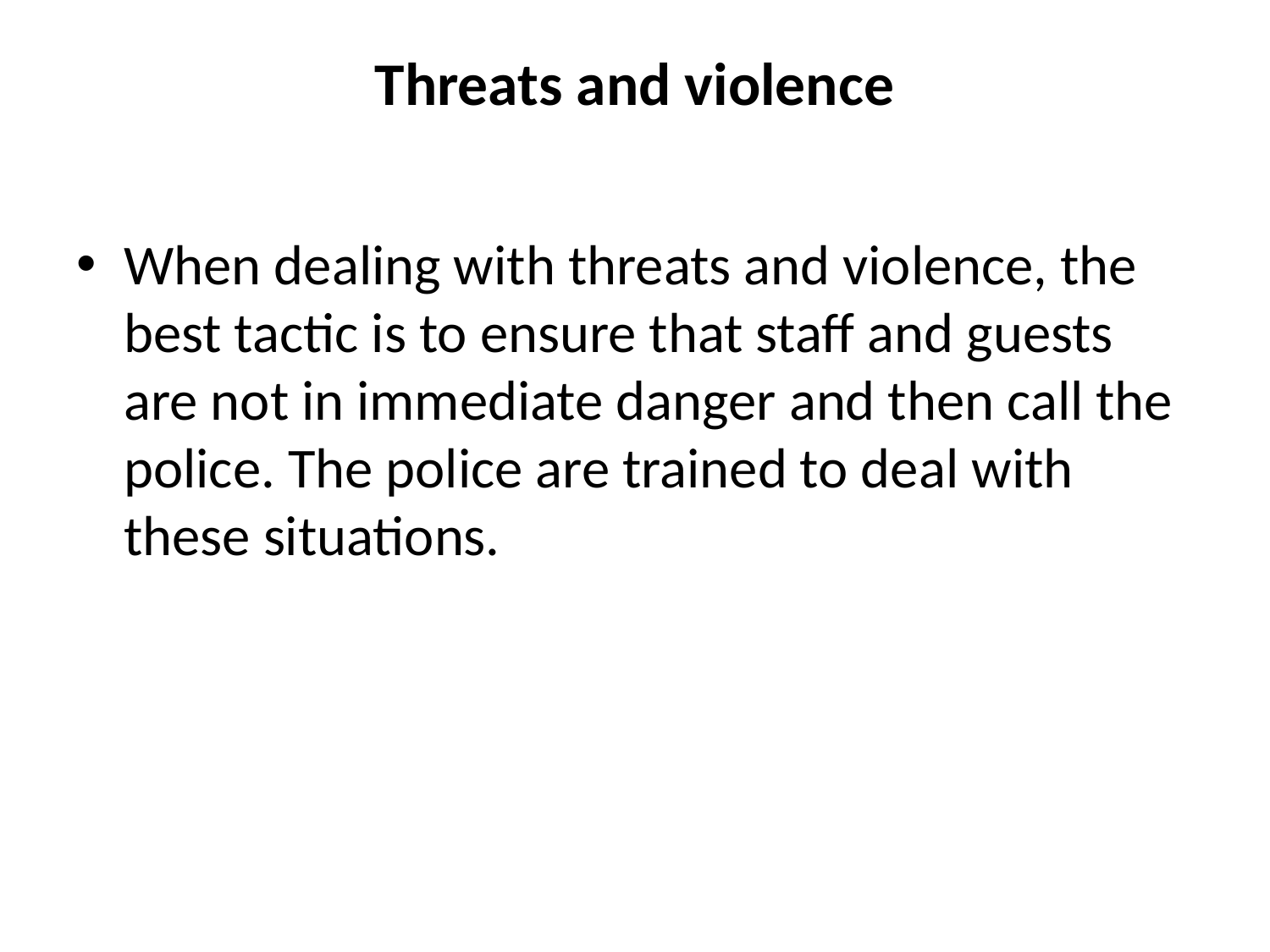

# Threats and violence
When dealing with threats and violence, the best tactic is to ensure that staff and guests are not in immediate danger and then call the police. The police are trained to deal with these situations.